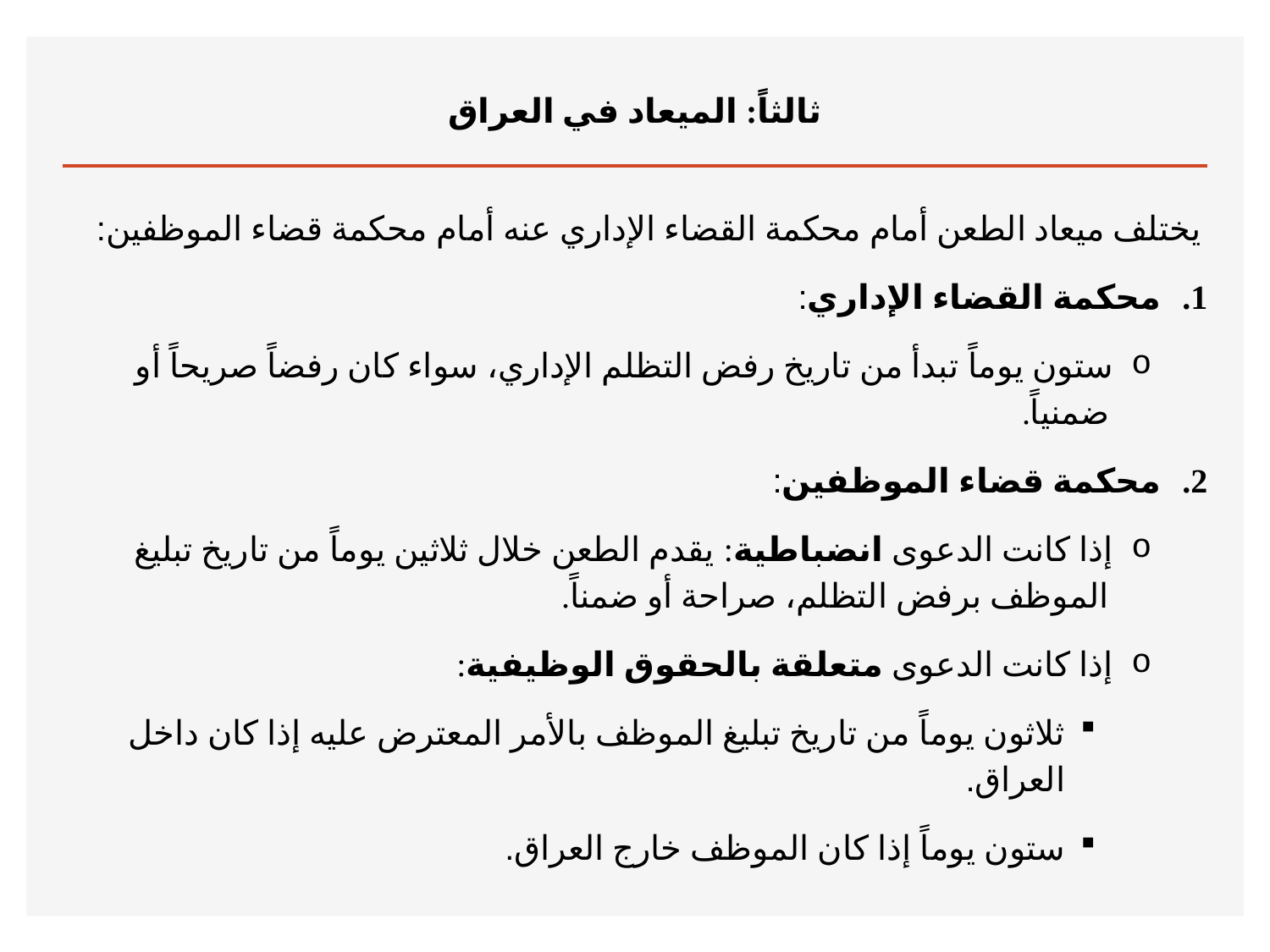

ثالثاً: الميعاد في العراق

يختلف ميعاد الطعن أمام محكمة القضاء الإداري عنه أمام محكمة قضاء الموظفين:
محكمة القضاء الإداري:
ستون يوماً تبدأ من تاريخ رفض التظلم الإداري، سواء كان رفضاً صريحاً أو ضمنياً.
محكمة قضاء الموظفين:
إذا كانت الدعوى انضباطية: يقدم الطعن خلال ثلاثين يوماً من تاريخ تبليغ الموظف برفض التظلم، صراحة أو ضمناً.
إذا كانت الدعوى متعلقة بالحقوق الوظيفية:
ثلاثون يوماً من تاريخ تبليغ الموظف بالأمر المعترض عليه إذا كان داخل العراق.
ستون يوماً إذا كان الموظف خارج العراق.